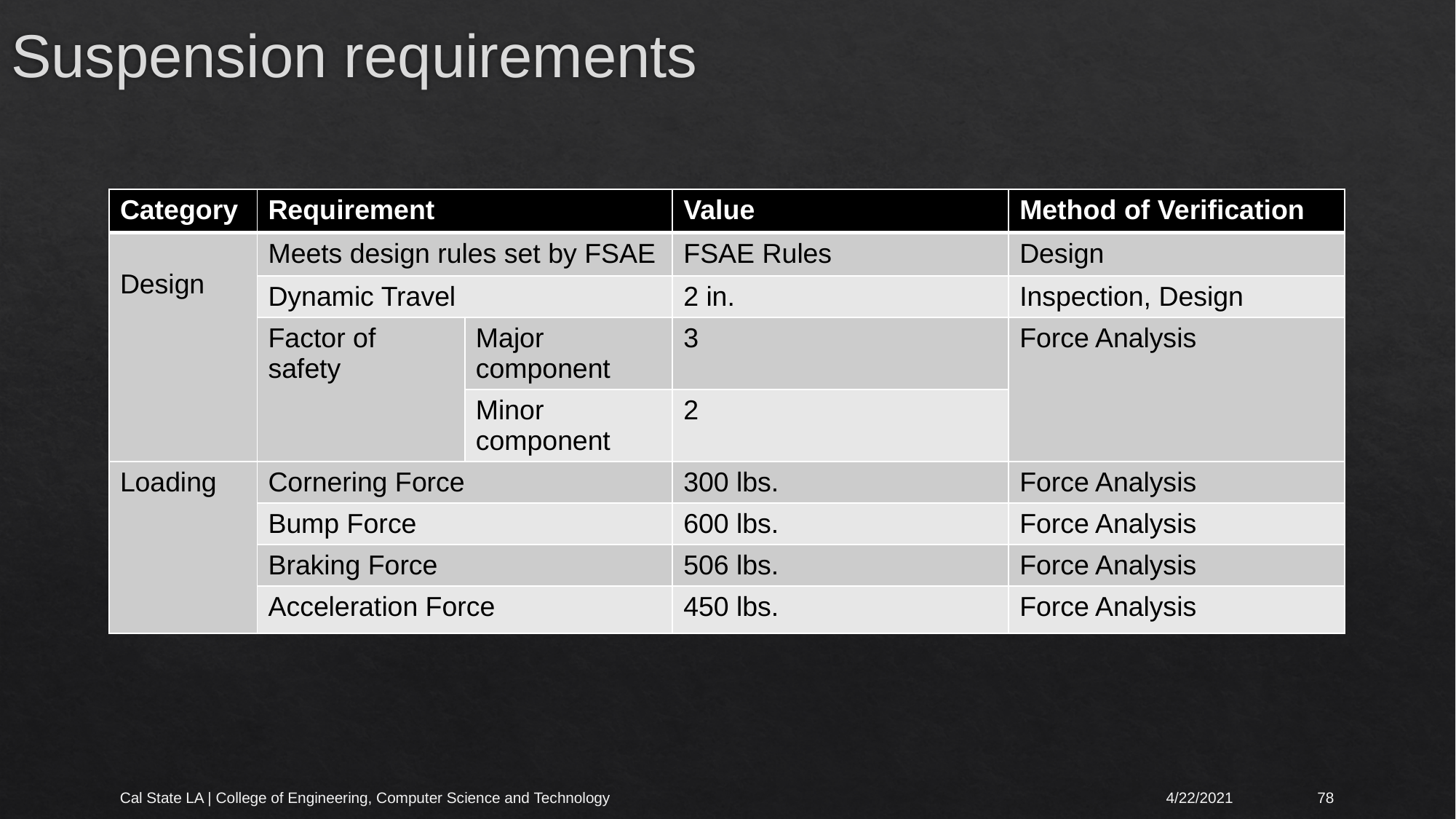

# Suspension requirements
| Category ​ | Requirement​ |  | Value ​ | Method of Verification ​ |
| --- | --- | --- | --- | --- |
| ​ Design​ | Meets design rules set by FSAE​ |  | FSAE Rules​ | Design​ |
|  | Dynamic Travel ​ |  | 2 in.​ | Inspection, Design ​ |
|  | Factor of safety​ | Major component​ | 3​ | Force Analysis​ |
|  |  | Minor component​ | 2​ |  |
| Loading​ | Cornering Force​ |  | 300 lbs.​ | Force Analysis​ |
|  | Bump Force​ |  | 600 lbs.​ | Force Analysis​ |
|  | Braking Force​ |  | 506 lbs.​ | Force Analysis​ |
|  | Acceleration Force​ |  | 450 lbs.​ | Force Analysis​ |
Cal State LA | College of Engineering, Computer Science and Technology
4/22/2021
78